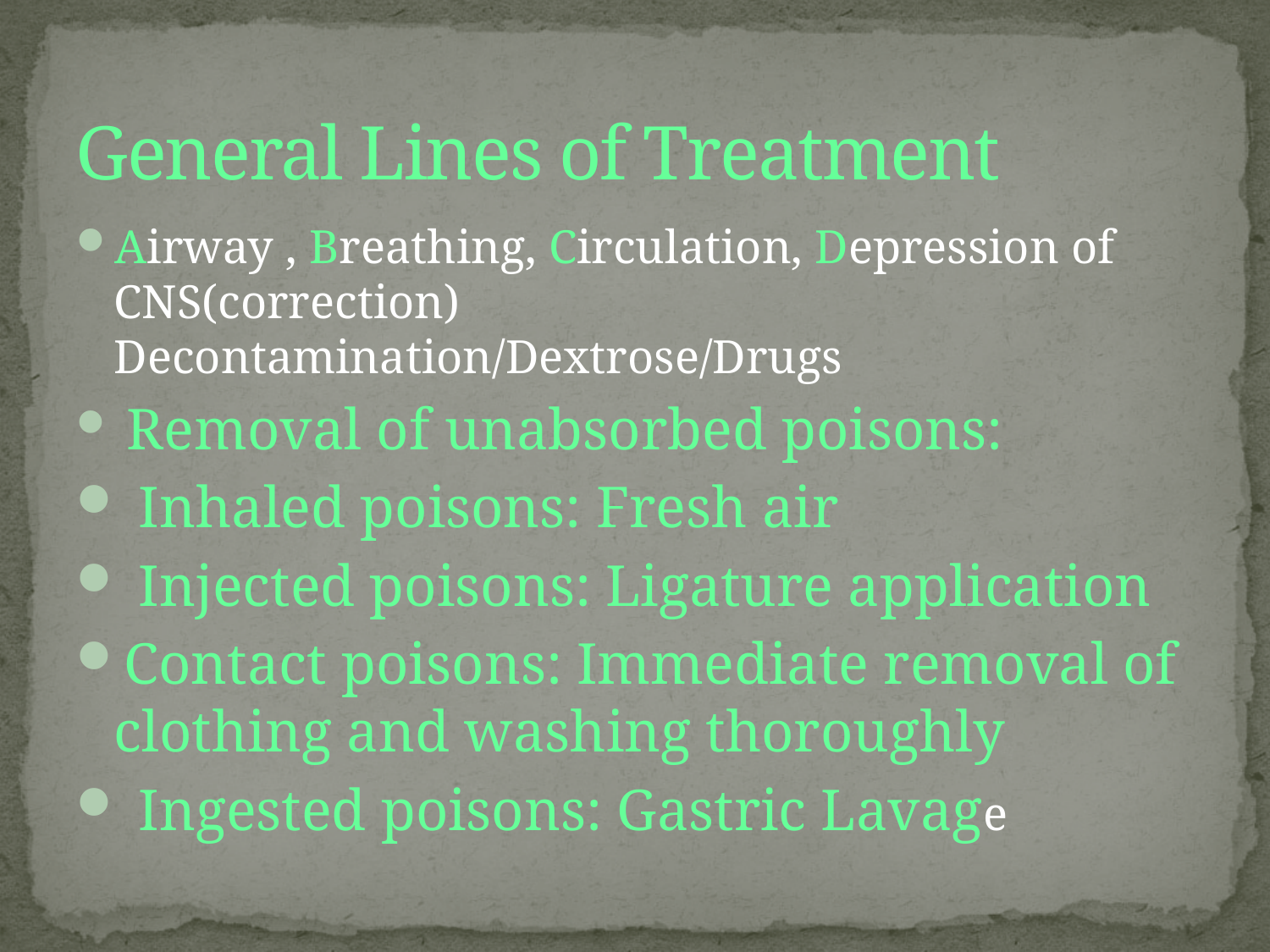

# General Lines of Treatment
Airway , Breathing, Circulation, Depression of CNS(correction) Decontamination/Dextrose/Drugs
 Removal of unabsorbed poisons:
 Inhaled poisons: Fresh air
 Injected poisons: Ligature application
Contact poisons: Immediate removal of clothing and washing thoroughly
 Ingested poisons: Gastric Lavage